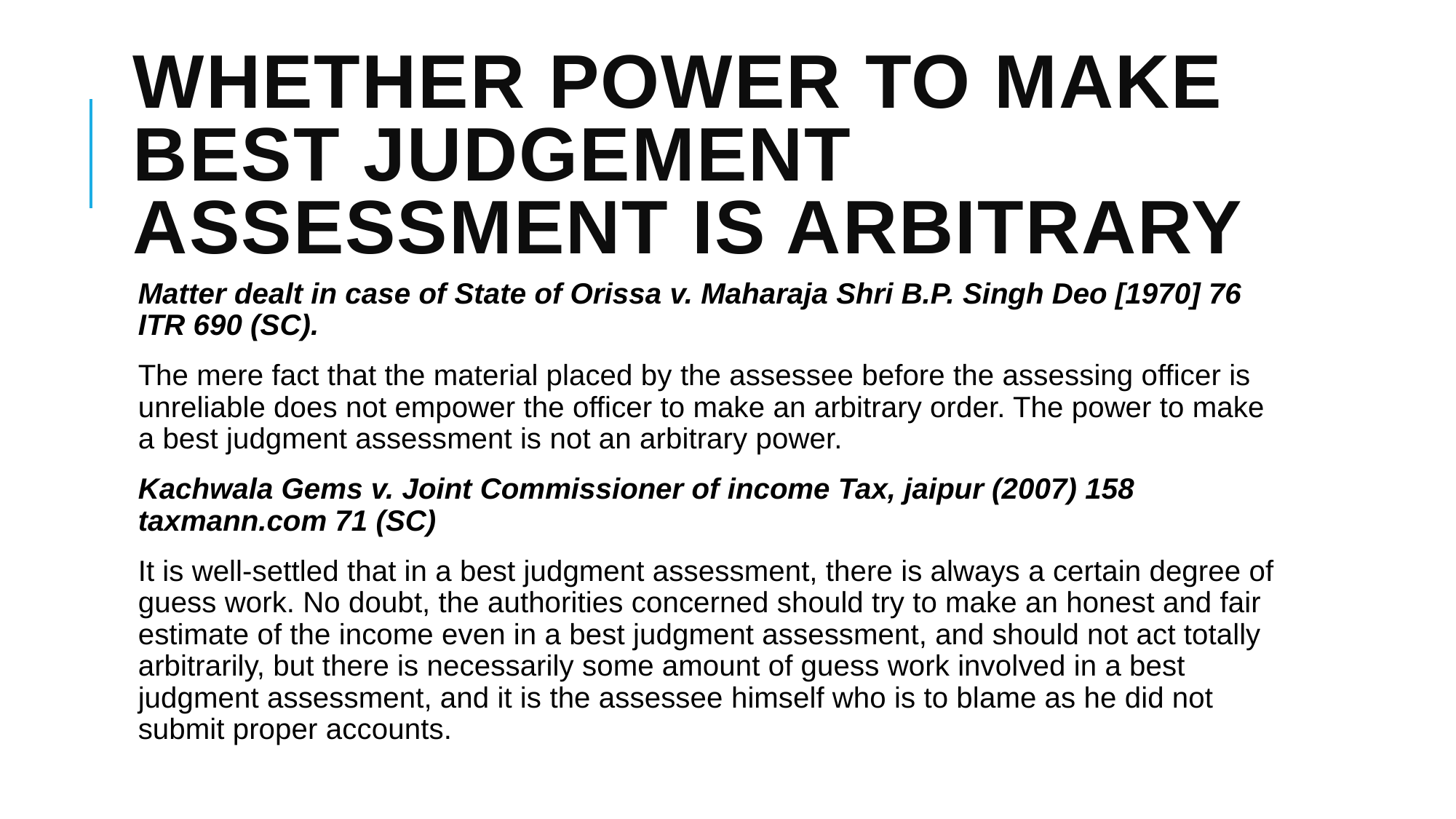

# WHETHER POWER TO MAKE BEST JUDGEMENT ASSESSMENT IS ARBITRARY
Matter dealt in case of State of Orissa v. Maharaja Shri B.P. Singh Deo [1970] 76 ITR 690 (SC).
The mere fact that the material placed by the assessee before the assessing officer is unreliable does not empower the officer to make an arbitrary order. The power to make a best judgment assessment is not an arbitrary power.
Kachwala Gems v. Joint Commissioner of income Tax, jaipur (2007) 158 taxmann.com 71 (SC)
It is well-settled that in a best judgment assessment, there is always a certain degree of guess work. No doubt, the authorities concerned should try to make an honest and fair estimate of the income even in a best judgment assessment, and should not act totally arbitrarily, but there is necessarily some amount of guess work involved in a best judgment assessment, and it is the assessee himself who is to blame as he did not submit proper accounts.